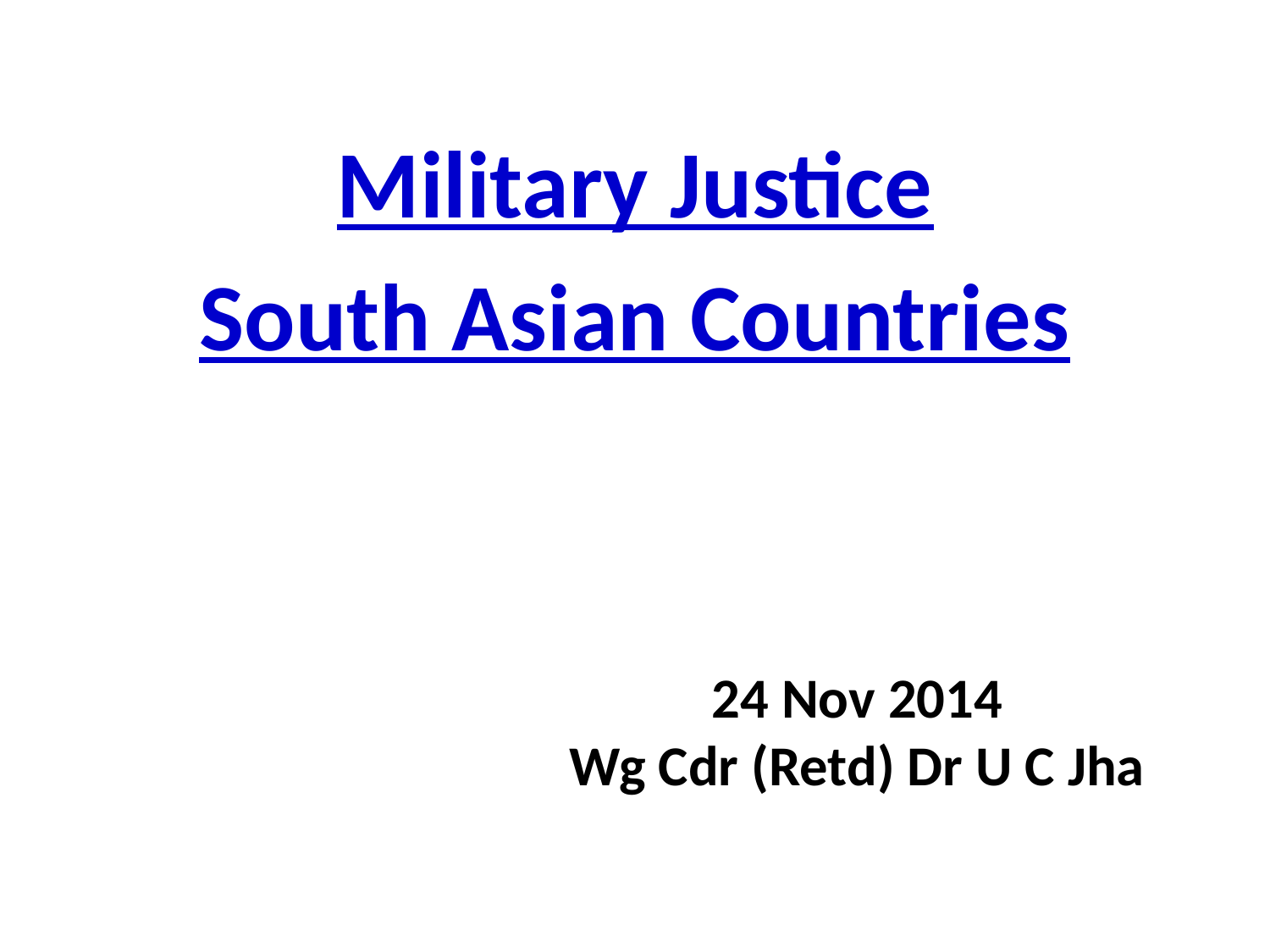

Military Justice
South Asian Countries
24 Nov 2014
Wg Cdr (Retd) Dr U C Jha